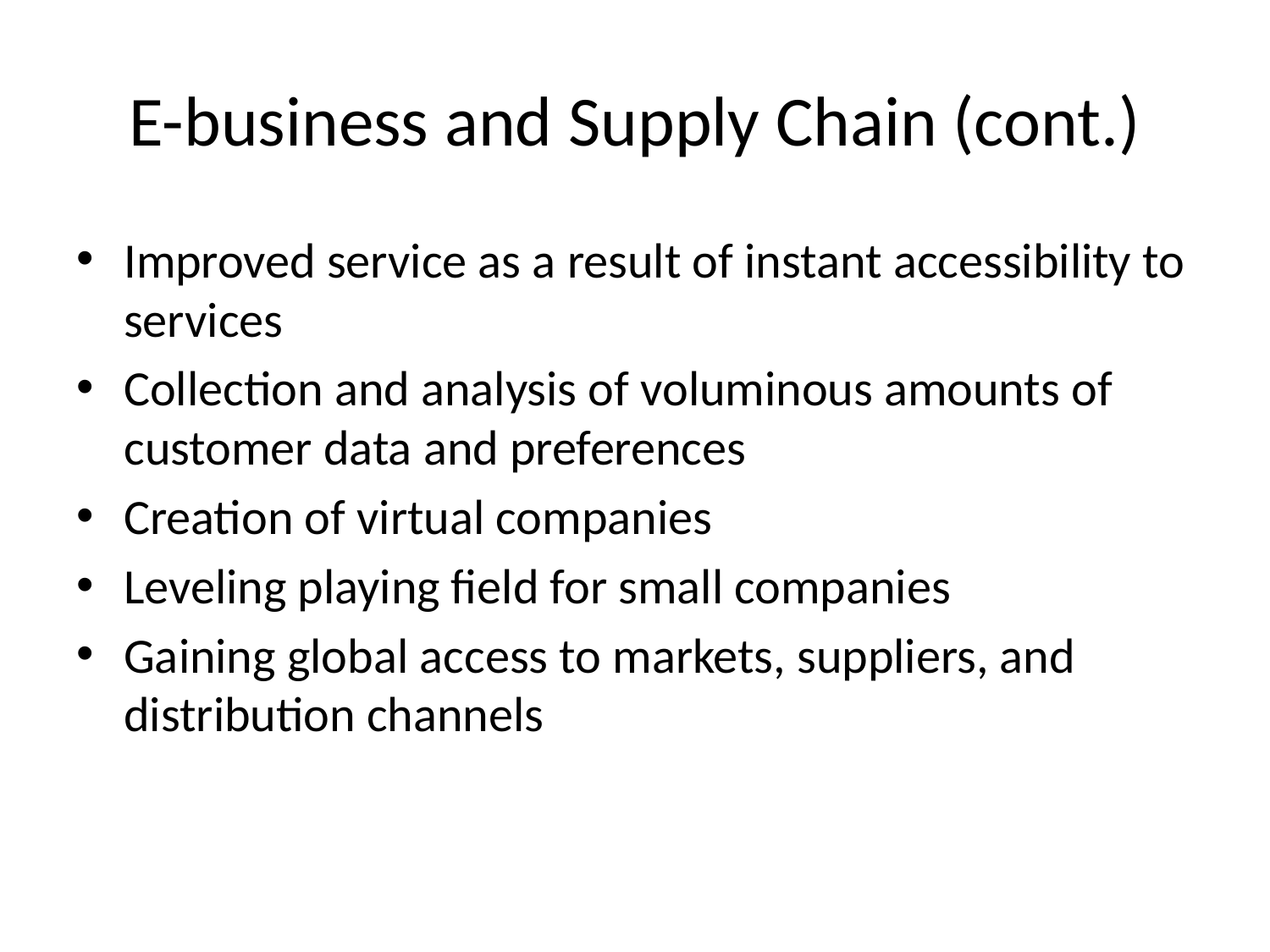

# E-business and Supply Chain (cont.)
Improved service as a result of instant accessibility to services
Collection and analysis of voluminous amounts of customer data and preferences
Creation of virtual companies
Leveling playing field for small companies
Gaining global access to markets, suppliers, and distribution channels